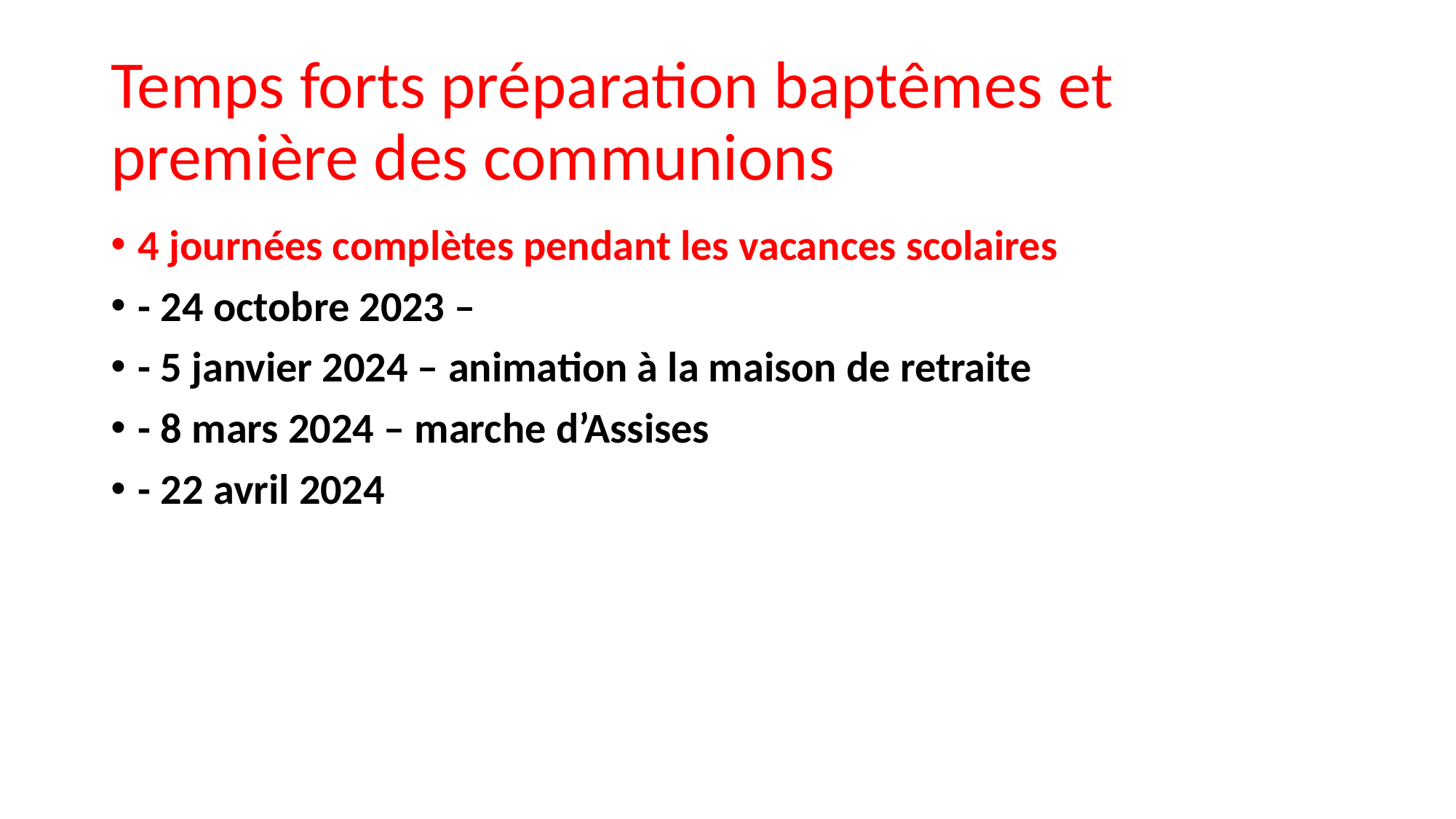

# Temps forts préparation baptêmes et première des communions
4 journées complètes pendant les vacances scolaires
- 24 octobre 2023 –
- 5 janvier 2024 – animation à la maison de retraite
- 8 mars 2024 – marche d’Assises
- 22 avril 2024